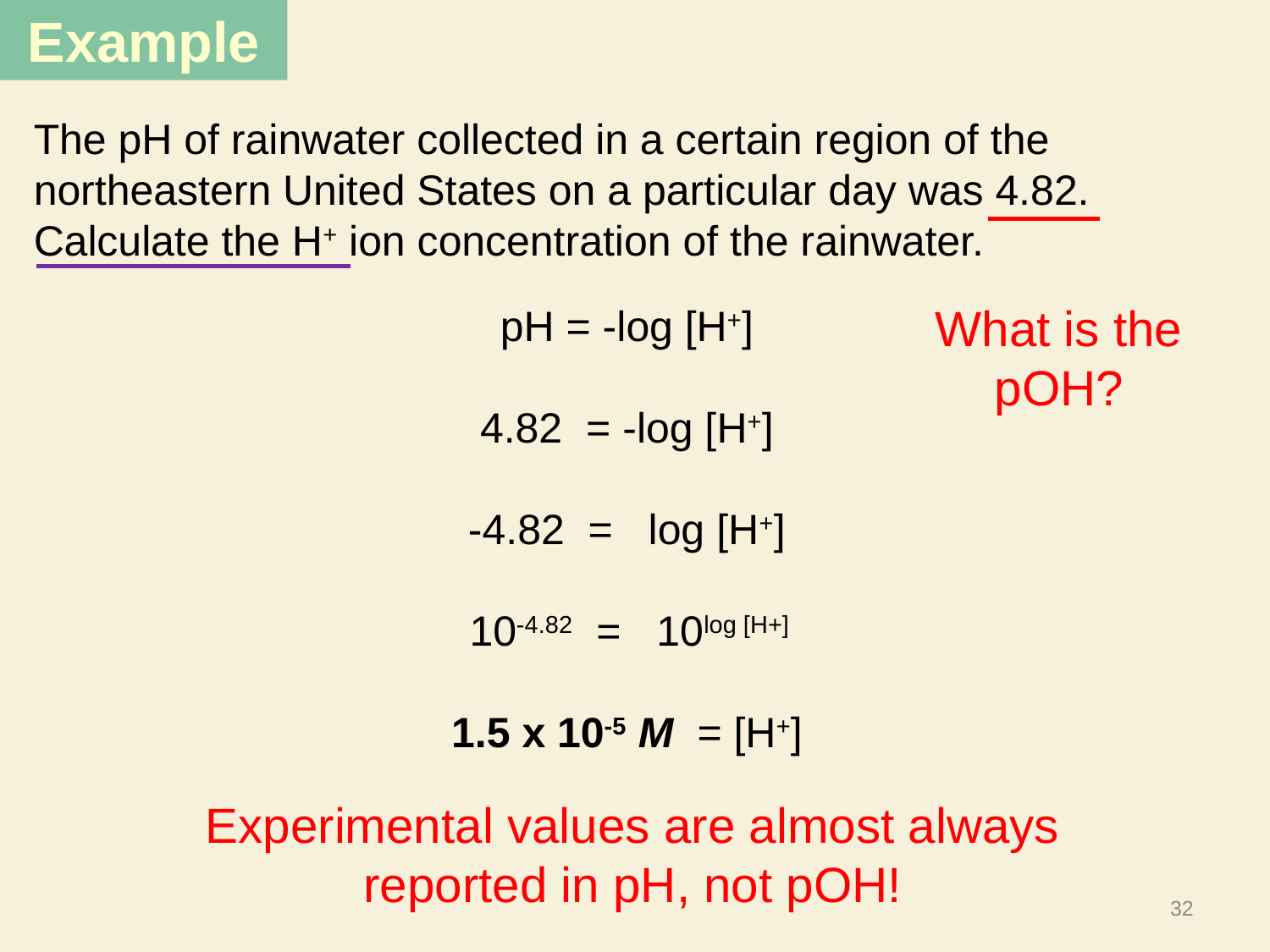

The pH of rainwater collected in a certain region of the northeastern United States on a particular day was 4.82. Calculate the H+ ion concentration of the rainwater.

What is the pOH?
pH = -log [H+]

4.82  = -log [H+]

-4.82  =   log [H+]

10-4.82  =   10log [H+]

1.5 x 10-5 M  = [H+]

Experimental values are almost always reported in pH, not pOH!
32